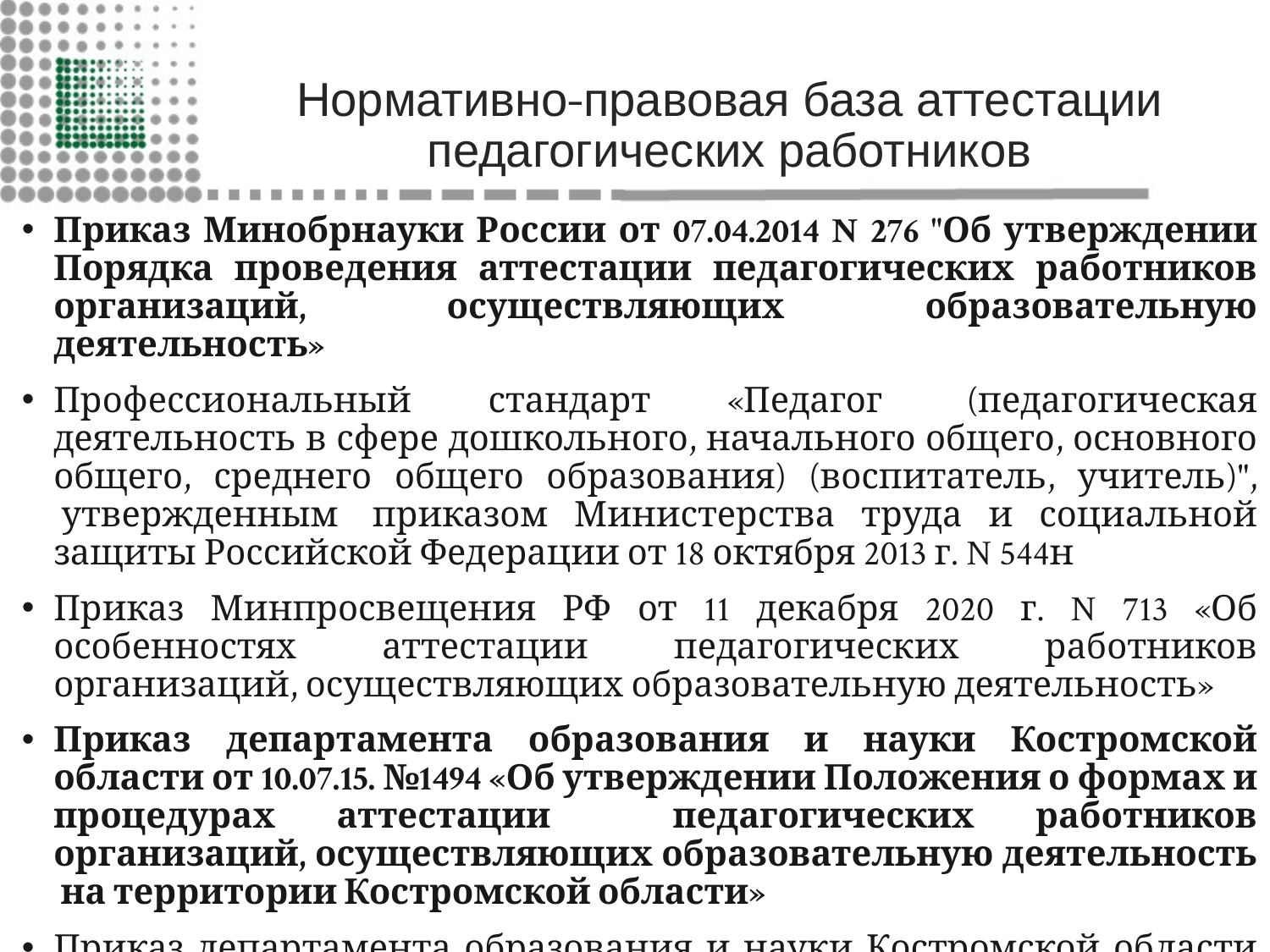

# Нормативно-правовая база аттестации педагогических работников
Приказ Минобрнауки России от 07.04.2014 N 276 "Об утверждении Порядка проведения аттестации педагогических работников организаций, осуществляющих образовательную деятельность»
Профессиональный стандарт «Педагог  (педагогическая деятельность в сфере дошкольного, начального общего, основного общего, среднего общего образования) (воспитатель, учитель)",  утвержденным  приказом Министерства труда и социальной защиты Российской Федерации от 18 октября 2013 г. N 544н
Приказ Минпросвещения РФ от 11 декабря 2020 г. N 713 «Об особенностях аттестации педагогических работников организаций, осуществляющих образовательную деятельность»
Приказ департамента образования и науки Костромской области от 10.07.15. №1494 «Об утверждении Положения о формах и процедурах аттестации  педагогических работников организаций, осуществляющих образовательную деятельность  на территории Костромской области»
Приказ департамента образования и науки Костромской области от 31.03.15. №678 «Об утверждении Регламента работы Главной аттестационной комиссии и её состава».